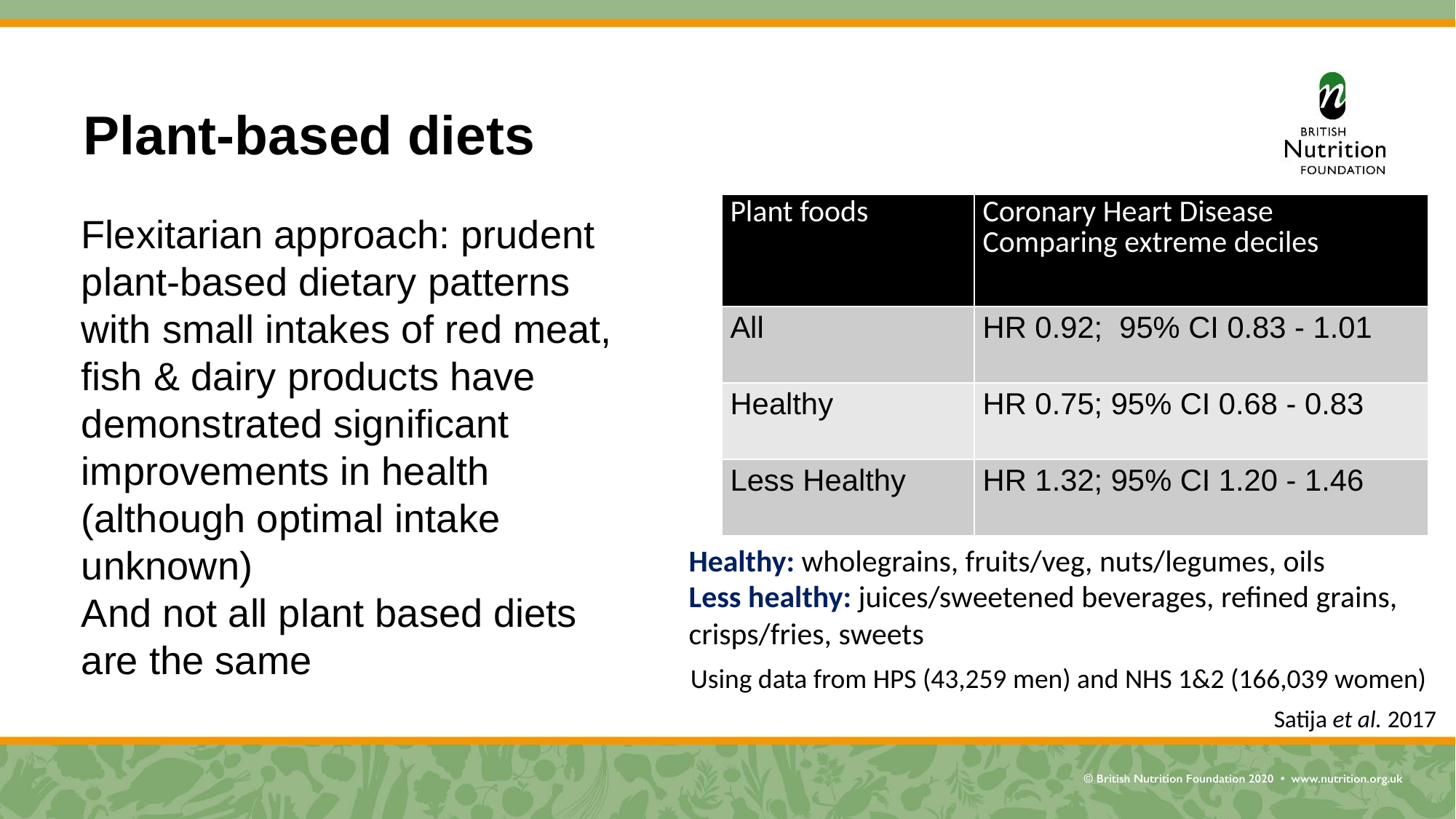

# Plant-based diets
| Plant foods | Coronary Heart Disease Comparing extreme deciles |
| --- | --- |
| All | HR 0.92; 95% CI 0.83 - 1.01 |
| Healthy | HR 0.75; 95% CI 0.68 - 0.83 |
| Less Healthy | HR 1.32; 95% CI 1.20 - 1.46 |
Flexitarian approach: prudent plant-based dietary patterns with small intakes of red meat, fish & dairy products have demonstrated significant improvements in health (although optimal intake unknown)
And not all plant based diets are the same

Healthy: wholegrains, fruits/veg, nuts/legumes, oils
Less healthy: juices/sweetened beverages, refined grains, crisps/fries, sweets

Using data from HPS (43,259 men) and NHS 1&2 (166,039 women)

Satija et al. 2017